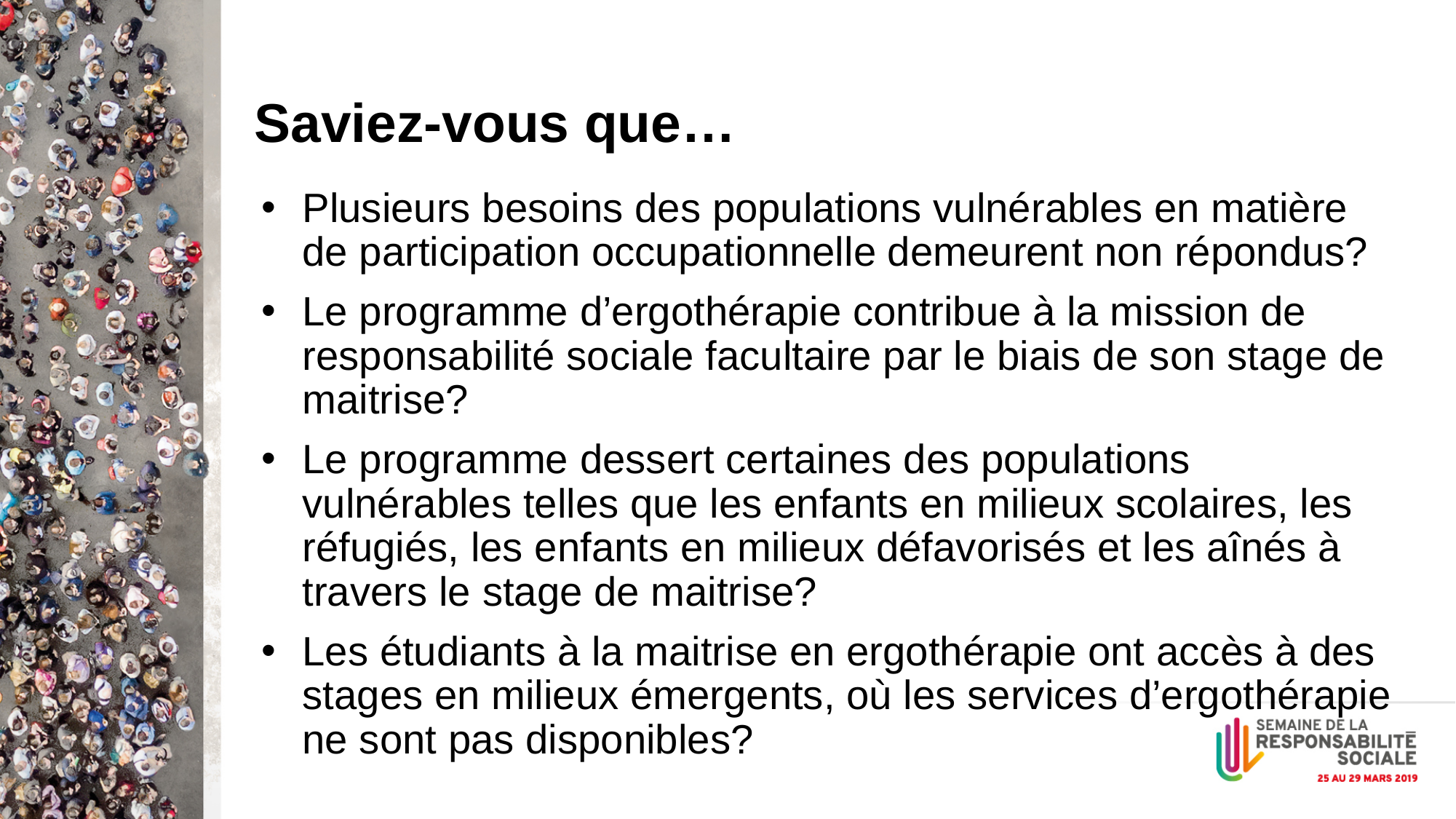

# Saviez-vous que…
Plusieurs besoins des populations vulnérables en matière de participation occupationnelle demeurent non répondus?
Le programme d’ergothérapie contribue à la mission de responsabilité sociale facultaire par le biais de son stage de maitrise?
Le programme dessert certaines des populations vulnérables telles que les enfants en milieux scolaires, les réfugiés, les enfants en milieux défavorisés et les aînés à travers le stage de maitrise?
Les étudiants à la maitrise en ergothérapie ont accès à des stages en milieux émergents, où les services d’ergothérapie ne sont pas disponibles?